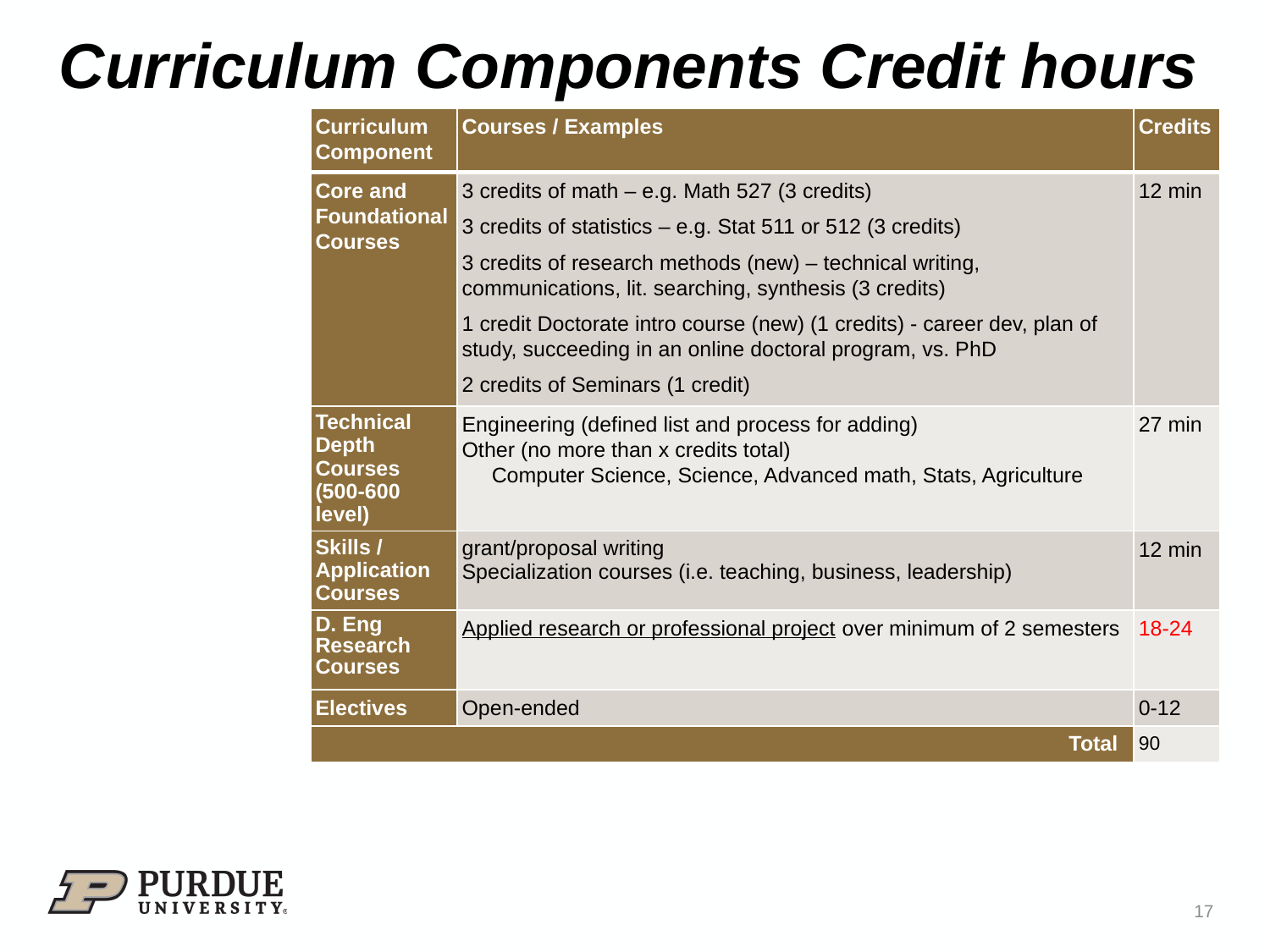

# Curriculum Components Credit hours
| Curriculum Component | Courses / Examples | Credits |
| --- | --- | --- |
| Core and Foundational Courses | 3 credits of math – e.g. Math 527 (3 credits) 3 credits of statistics – e.g. Stat 511 or 512 (3 credits) 3 credits of research methods (new) – technical writing, communications, lit. searching, synthesis (3 credits) 1 credit Doctorate intro course (new) (1 credits) - career dev, plan of study, succeeding in an online doctoral program, vs. PhD 2 credits of Seminars (1 credit) | 12 min |
| Technical Depth Courses (500-600 level) | Engineering (defined list and process for adding) Other (no more than x credits total) Computer Science, Science, Advanced math, Stats, Agriculture | 27 min |
| Skills / Application Courses | grant/proposal writing Specialization courses (i.e. teaching, business, leadership) | 12 min |
| D. Eng Research Courses | Applied research or professional project over minimum of 2 semesters | 18-24 |
| Electives | Open-ended | 0-12 |
| Total |  | 90 |
17